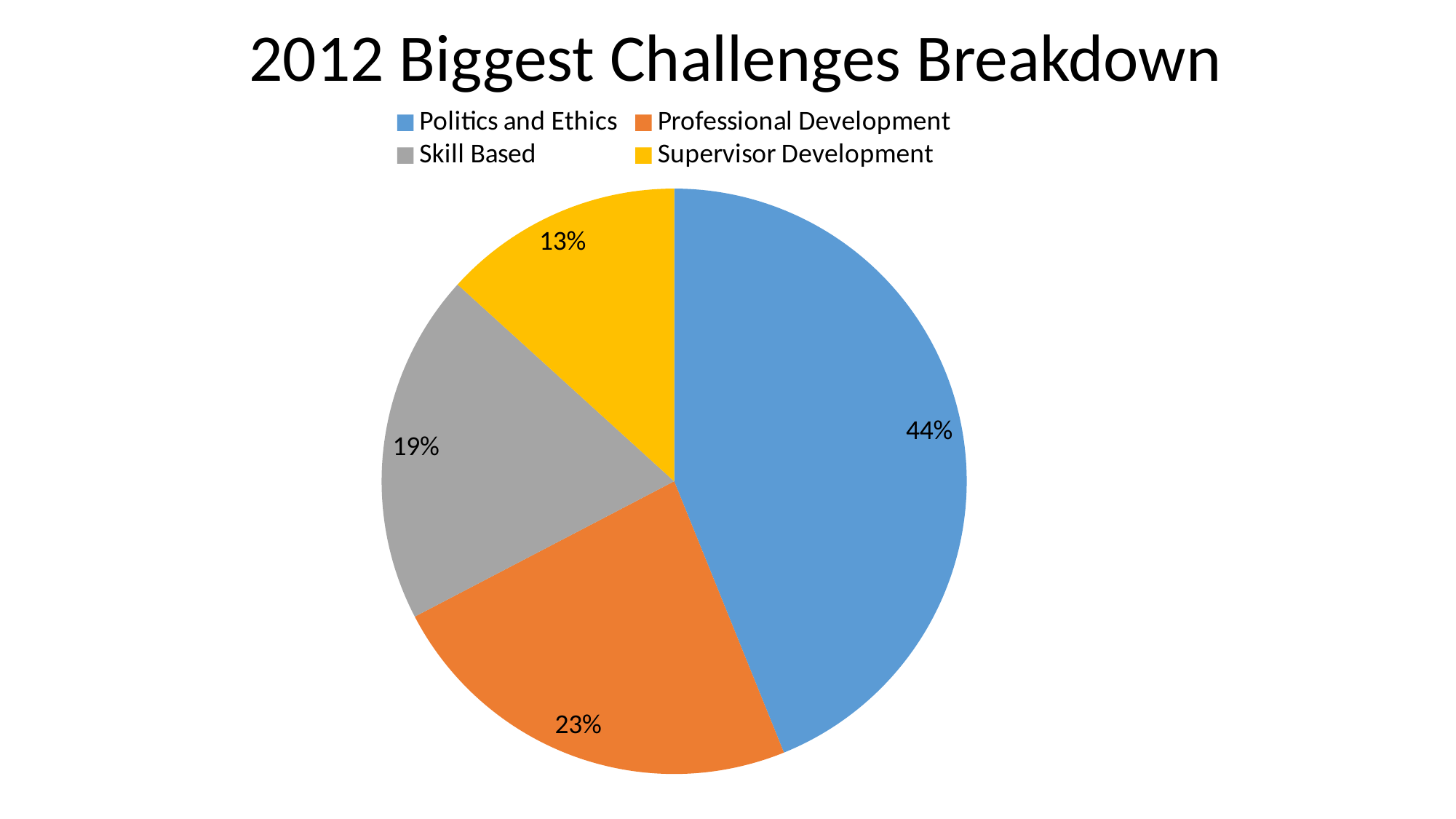

# 2012 Biggest Challenges Breakdown

### Chart

| Category | •What is the biggest challenge in supervising new professionals? |
|---|---|
| Politics and Ethics | 43.0 |
| Professional Development | 23.0 |
| Skill Based | 19.0 |
| Supervisor Development | 13.0 |